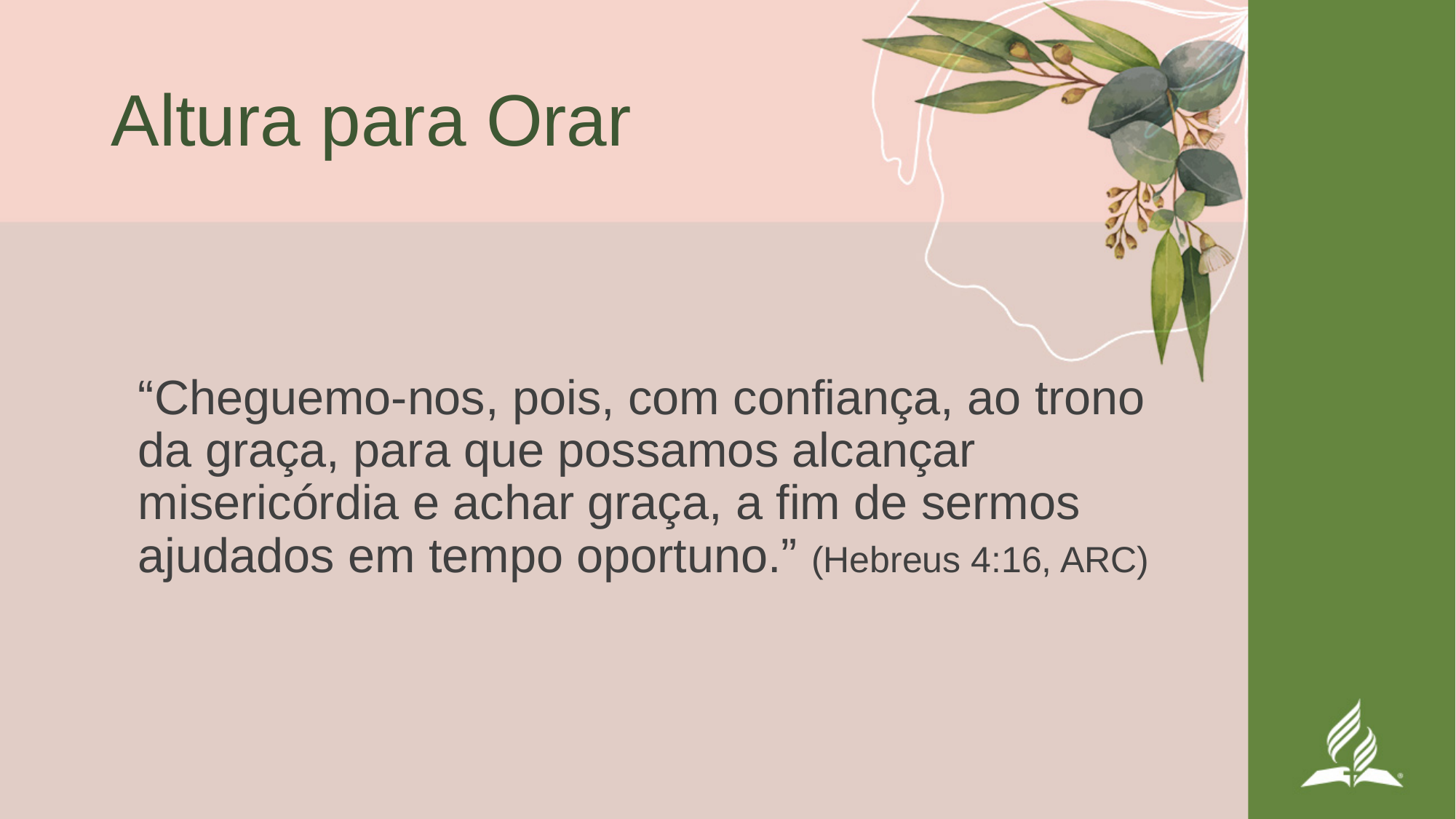

# Altura para Orar
“Cheguemo-nos, pois, com confiança, ao trono da graça, para que possamos alcançar misericórdia e achar graça, a fim de sermos ajudados em tempo oportuno.” (Hebreus 4:16, ARC)